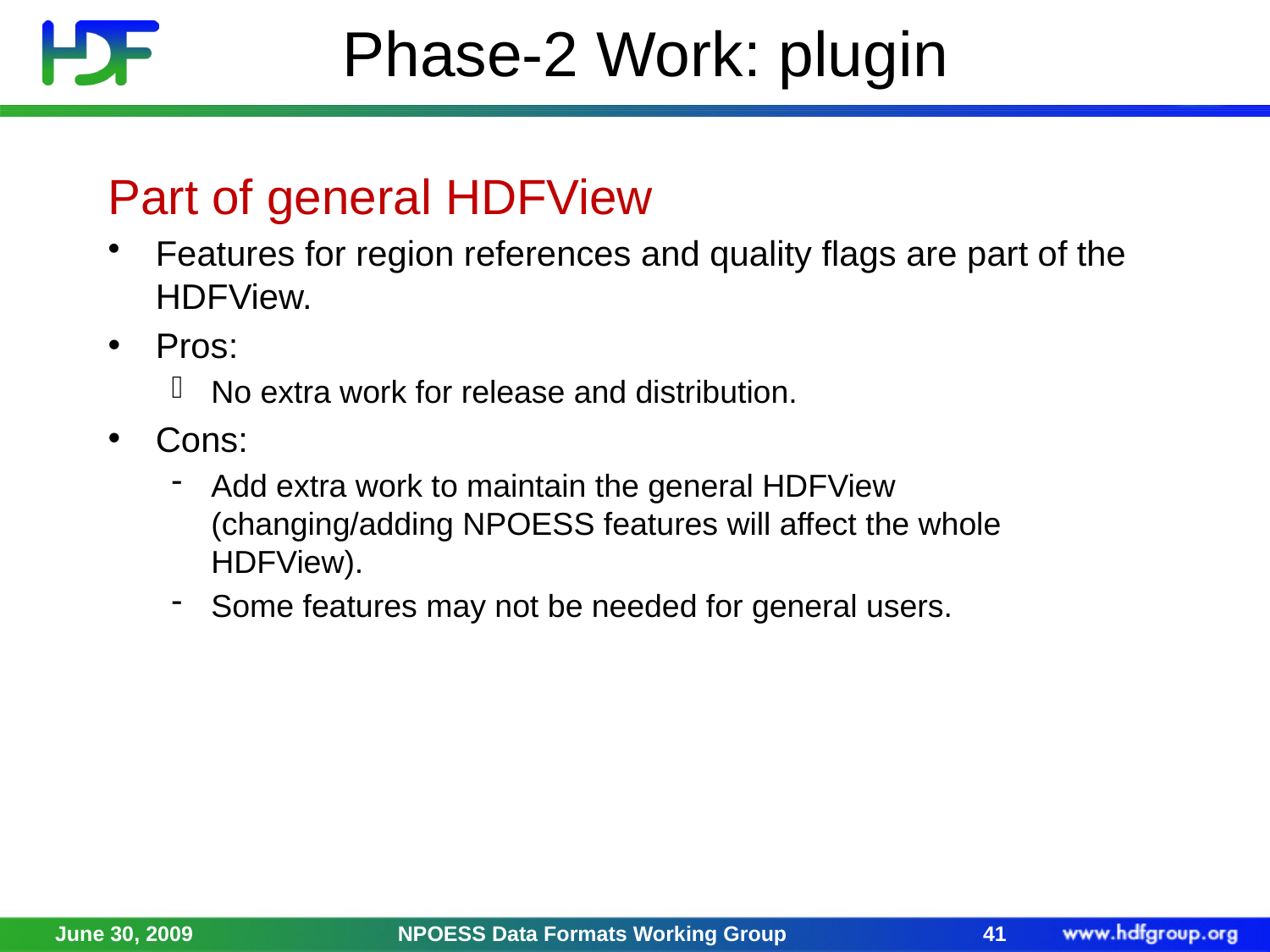

# Phase-2 Work: plugin
Part of general HDFView
Features for region references and quality flags are part of the HDFView.
Pros:
No extra work for release and distribution.
Cons:
Add extra work to maintain the general HDFView (changing/adding NPOESS features will affect the whole HDFView).
Some features may not be needed for general users.

June 30, 2009
NPOESS Data Formats Working Group
41